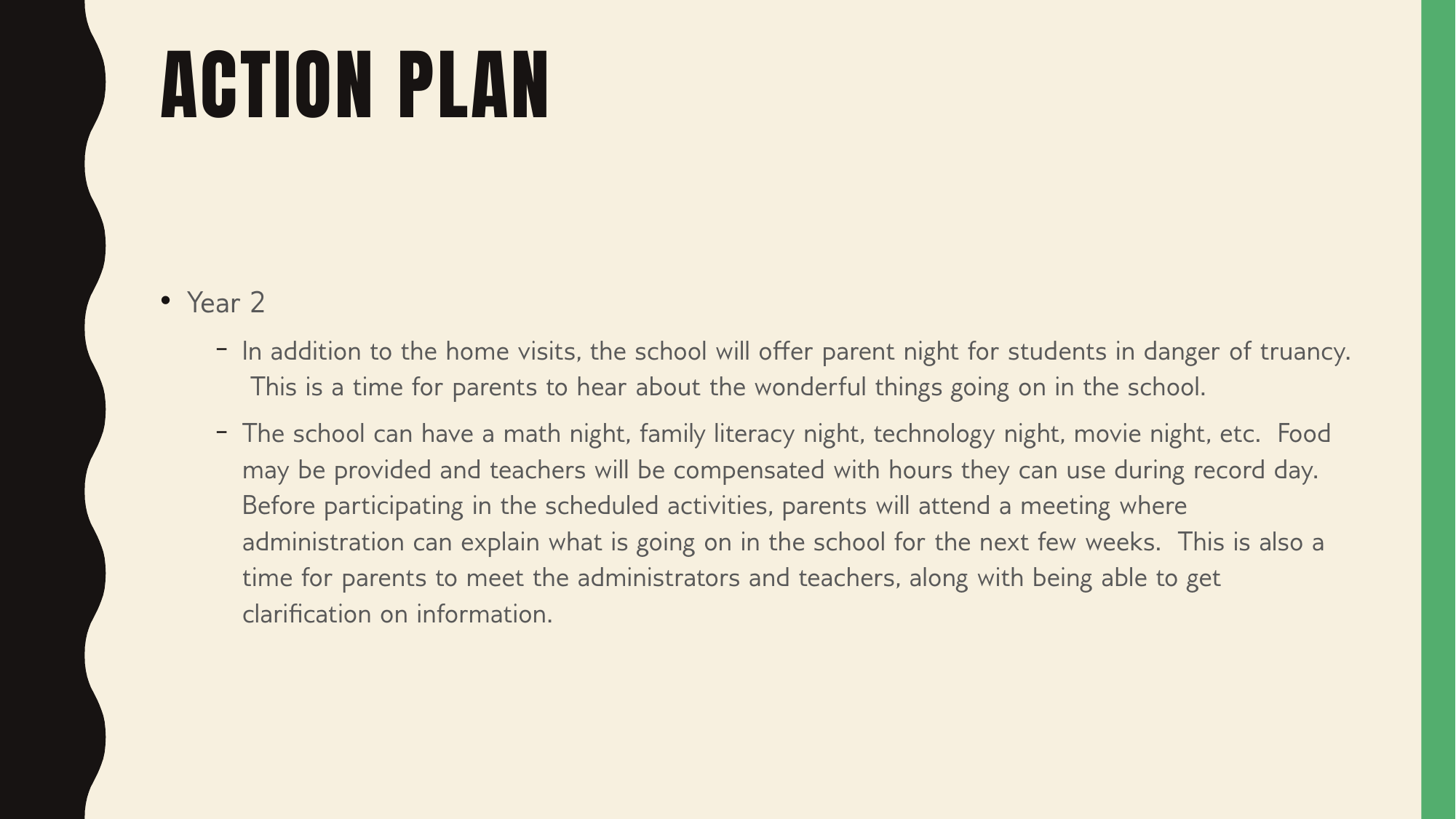

# Action Plan
Year 2
In addition to the home visits, the school will offer parent night for students in danger of truancy.  This is a time for parents to hear about the wonderful things going on in the school.
The school can have a math night, family literacy night, technology night, movie night, etc.  Food may be provided and teachers will be compensated with hours they can use during record day.  Before participating in the scheduled activities, parents will attend a meeting where administration can explain what is going on in the school for the next few weeks.  This is also a time for parents to meet the administrators and teachers, along with being able to get clarification on information.